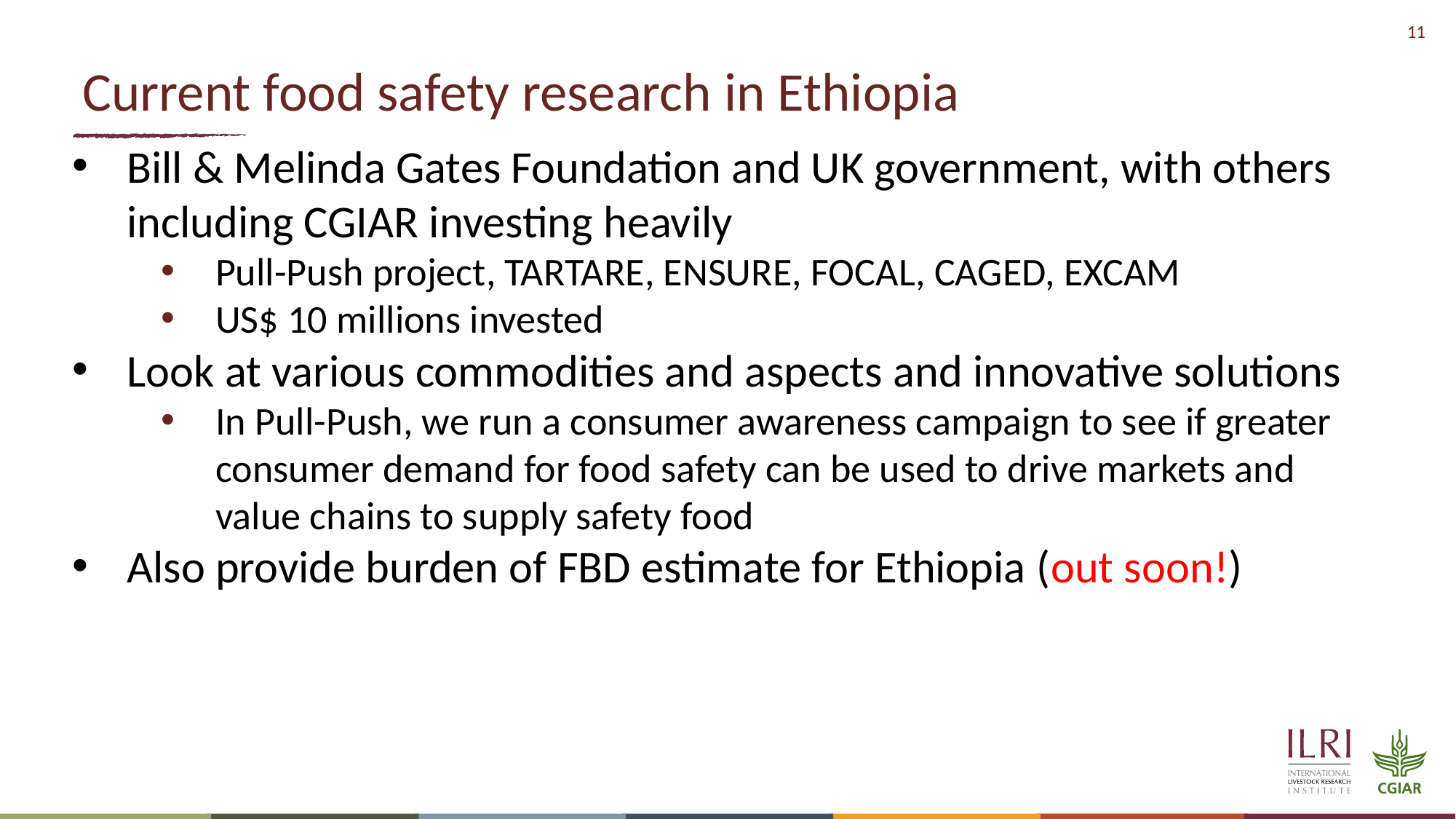

# Current food safety research in Ethiopia
Bill & Melinda Gates Foundation and UK government, with others including CGIAR investing heavily
Pull-Push project, TARTARE, ENSURE, FOCAL, CAGED, EXCAM
US$ 10 millions invested
Look at various commodities and aspects and innovative solutions
In Pull-Push, we run a consumer awareness campaign to see if greater consumer demand for food safety can be used to drive markets and value chains to supply safety food
Also provide burden of FBD estimate for Ethiopia (out soon!)